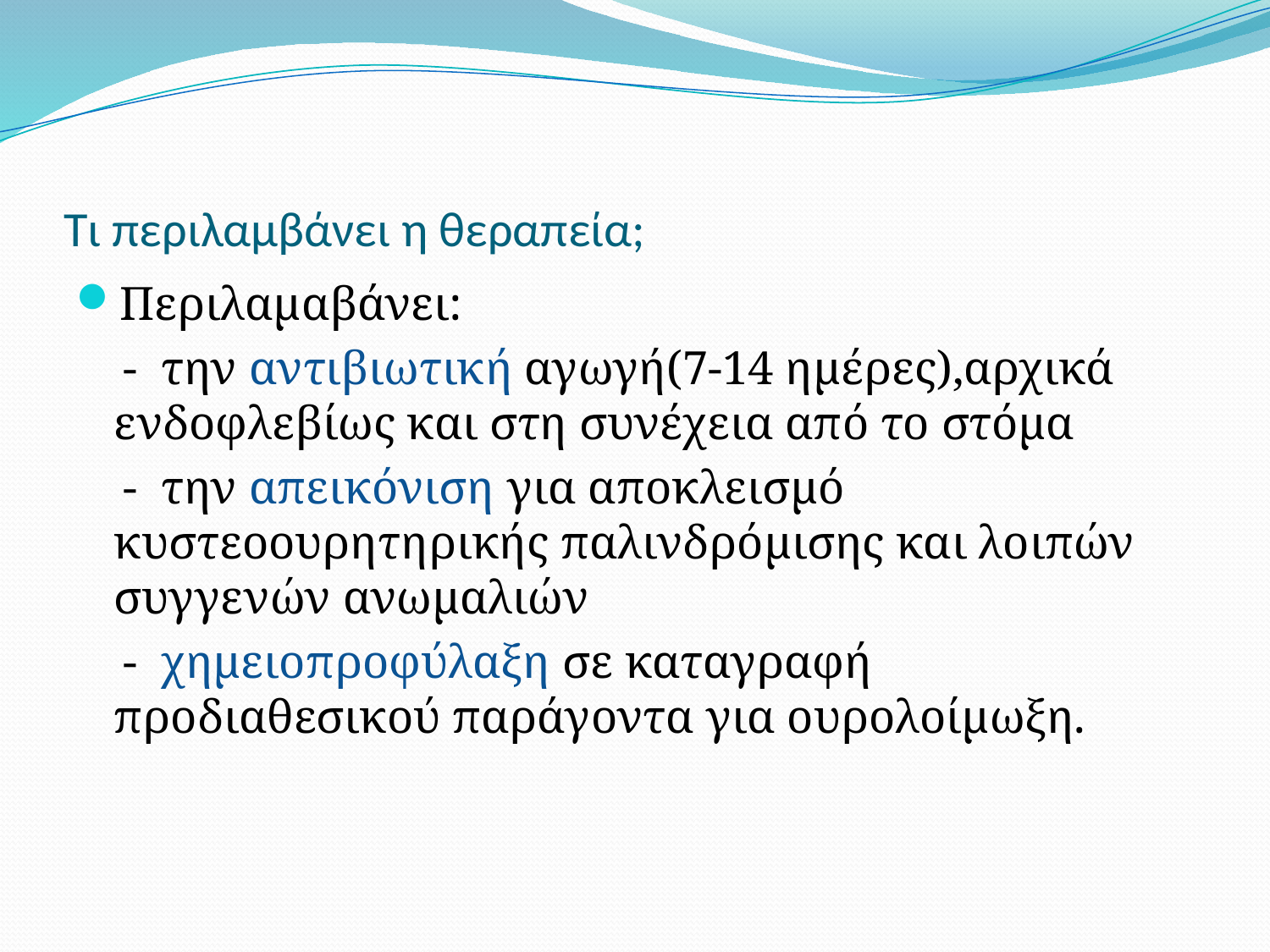

# Τι περιλαμβάνει η θεραπεία;
Περιλαμαβάνει:
    -  την αντιβιωτική αγωγή(7-14 ημέρες),αρχικά ενδοφλεβίως και στη συνέχεια από το στόμα
    -  την απεικόνιση για αποκλεισμό κυστεοουρητηρικής παλινδρόμισης και λοιπών συγγενών ανωμαλιών
    -  χημειοπροφύλαξη σε καταγραφή προδιαθεσικού παράγοντα για ουρολοίμωξη.